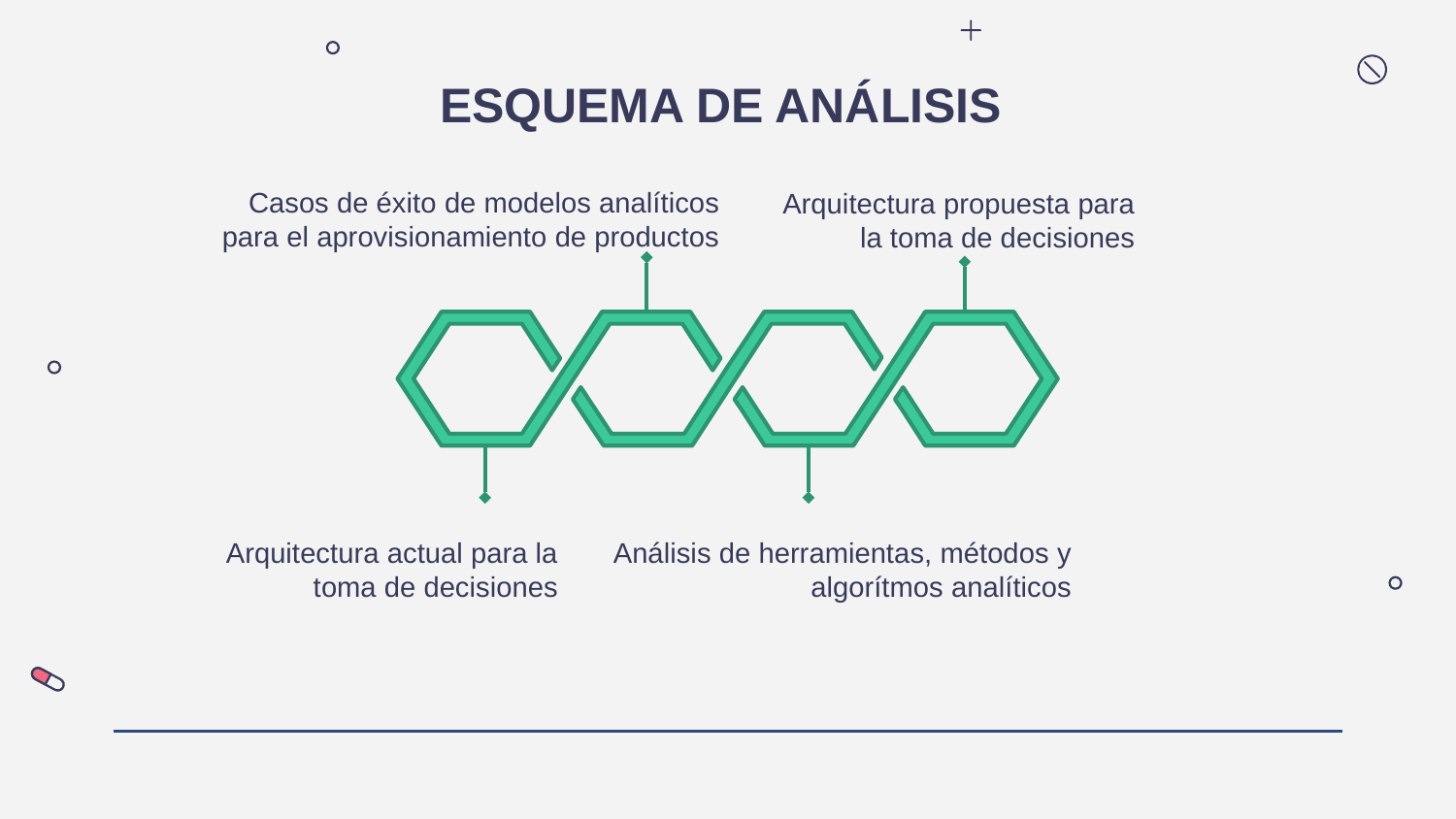

# ESQUEMA DE ANÁLISIS
Casos de éxito de modelos analíticos para el aprovisionamiento de productos
Arquitectura propuesta para la toma de decisiones

Arquitectura actual para la toma de decisiones
Análisis de herramientas, métodos y algorítmos analíticos